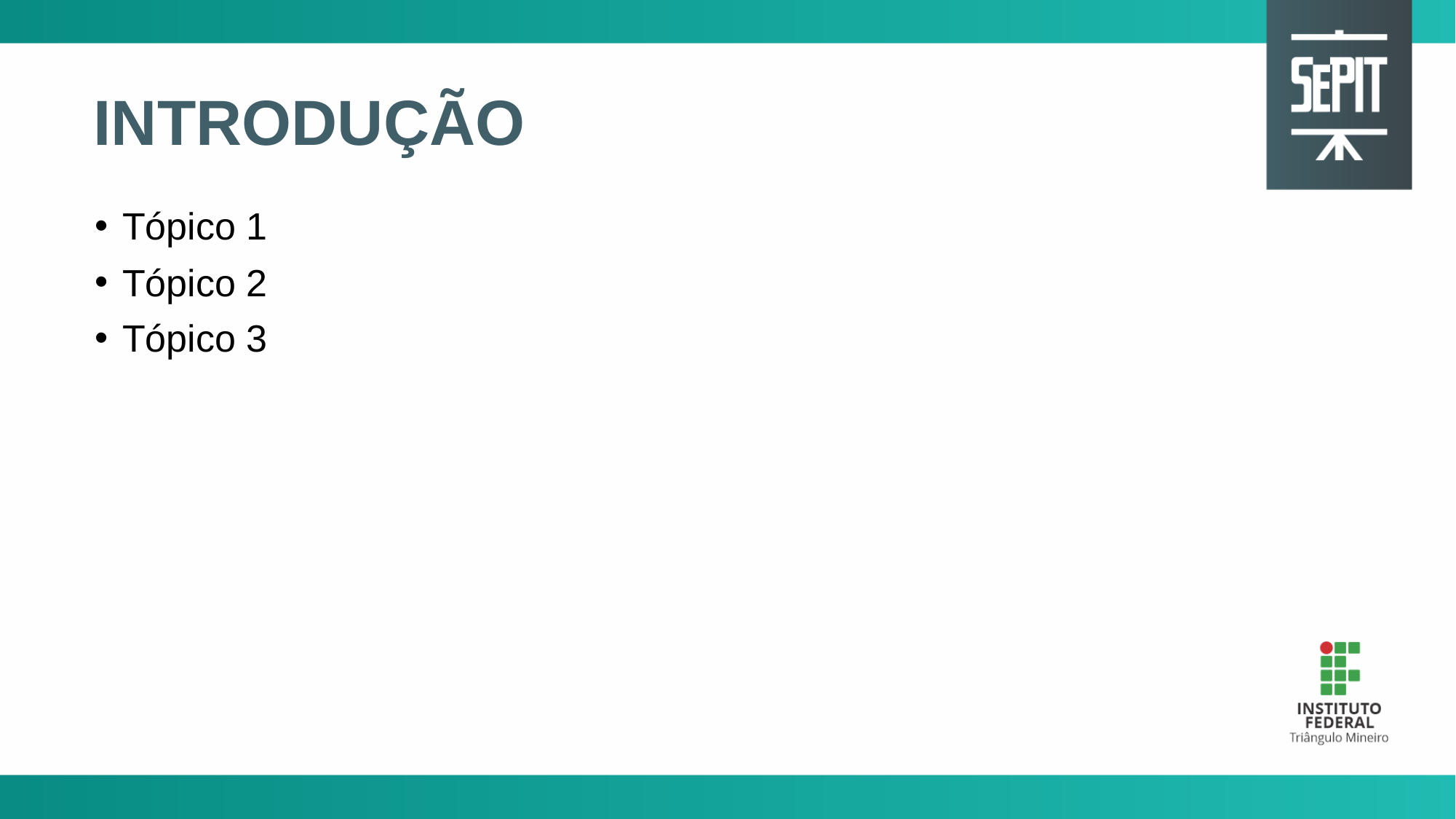

INTRODUÇÃO
Tópico 1
Tópico 2
Tópico 3